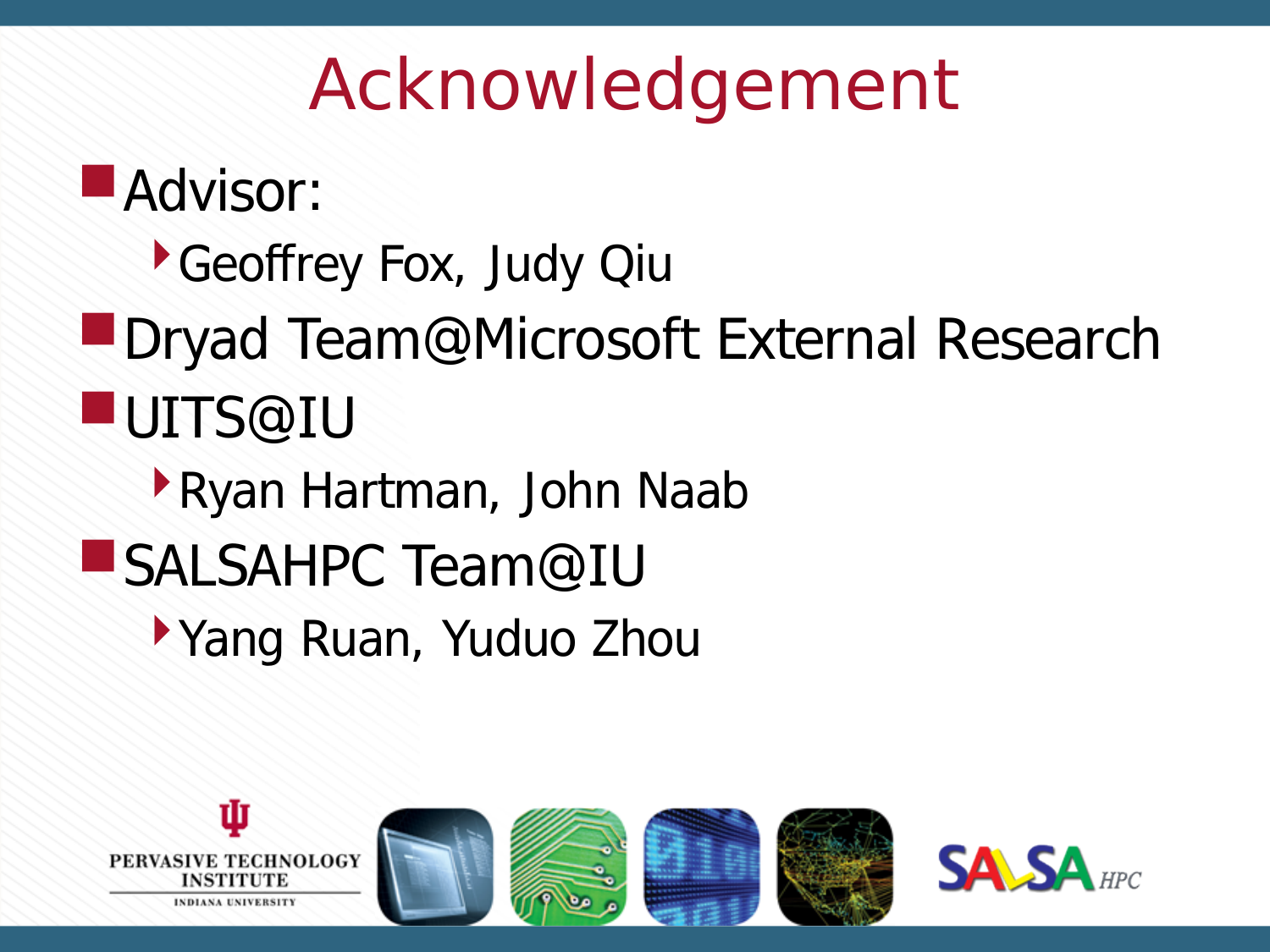

# Acknowledgement
Advisor:
Geoffrey Fox, Judy Qiu
Dryad Team@Microsoft External Research
UITS@IU
Ryan Hartman, John Naab
SALSAHPC Team@IU
Yang Ruan, Yuduo Zhou